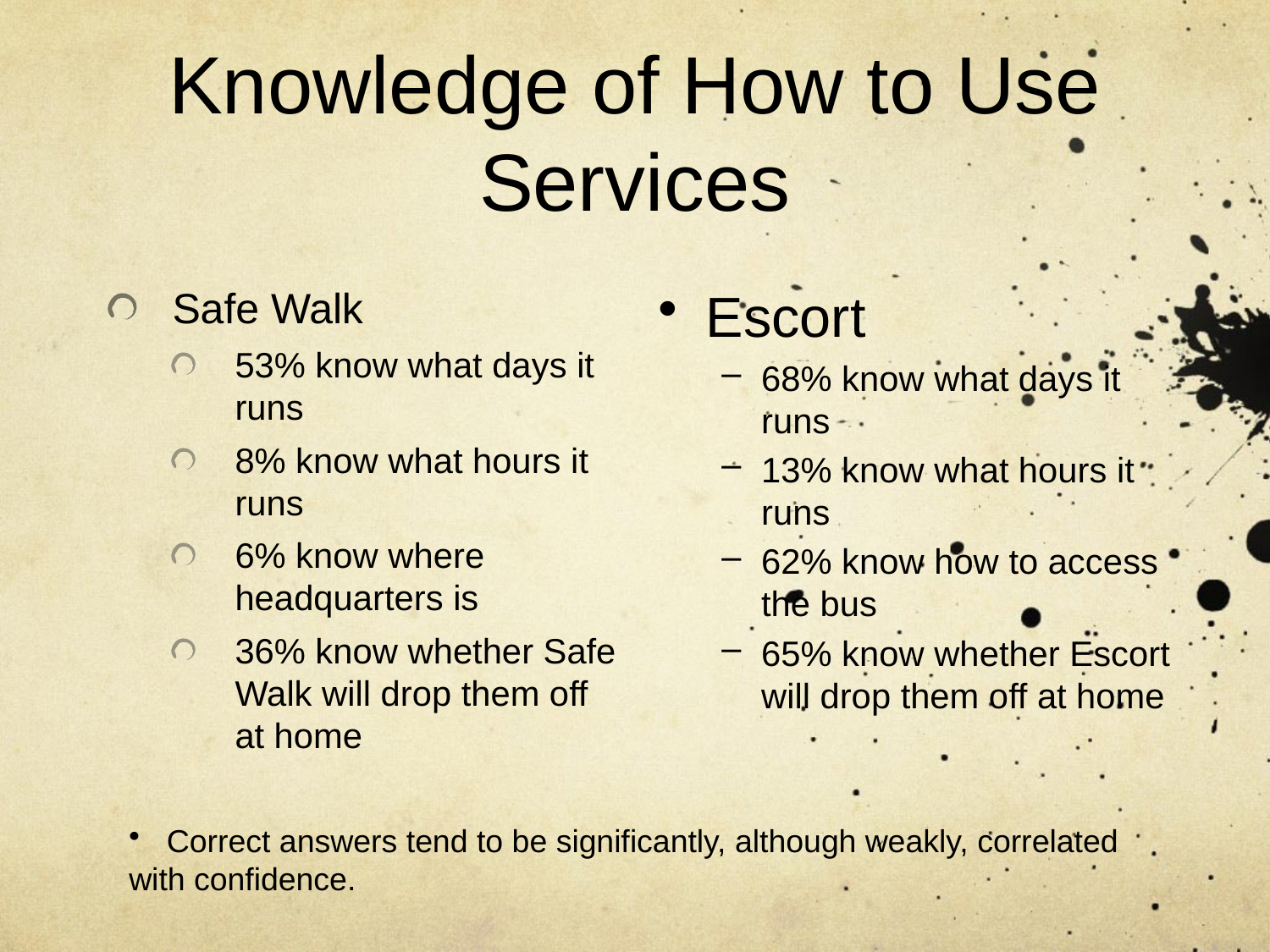

Knowledge of How to Use Services
Safe Walk
53% know what days it runs
8% know what hours it runs
6% know where headquarters is
36% know whether Safe Walk will drop them off at home
Escort
68% know what days it runs
13% know what hours it runs
62% know how to access the bus
65% know whether Escort will drop them off at home
   Correct answers tend to be significantly, although weakly, correlated with confidence.